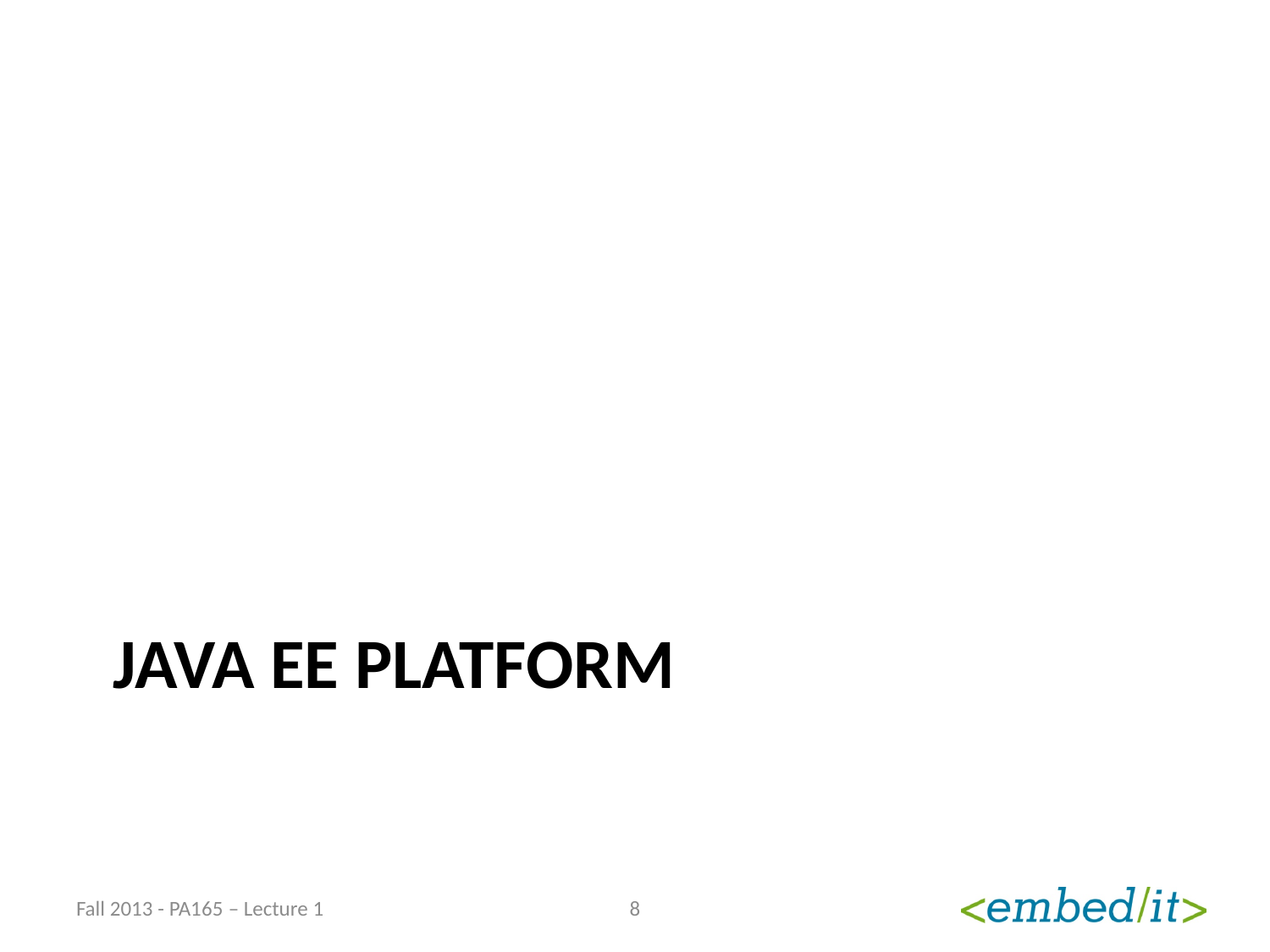

# Java EE Platform
Fall 2013 - PA165 – Lecture 1
8